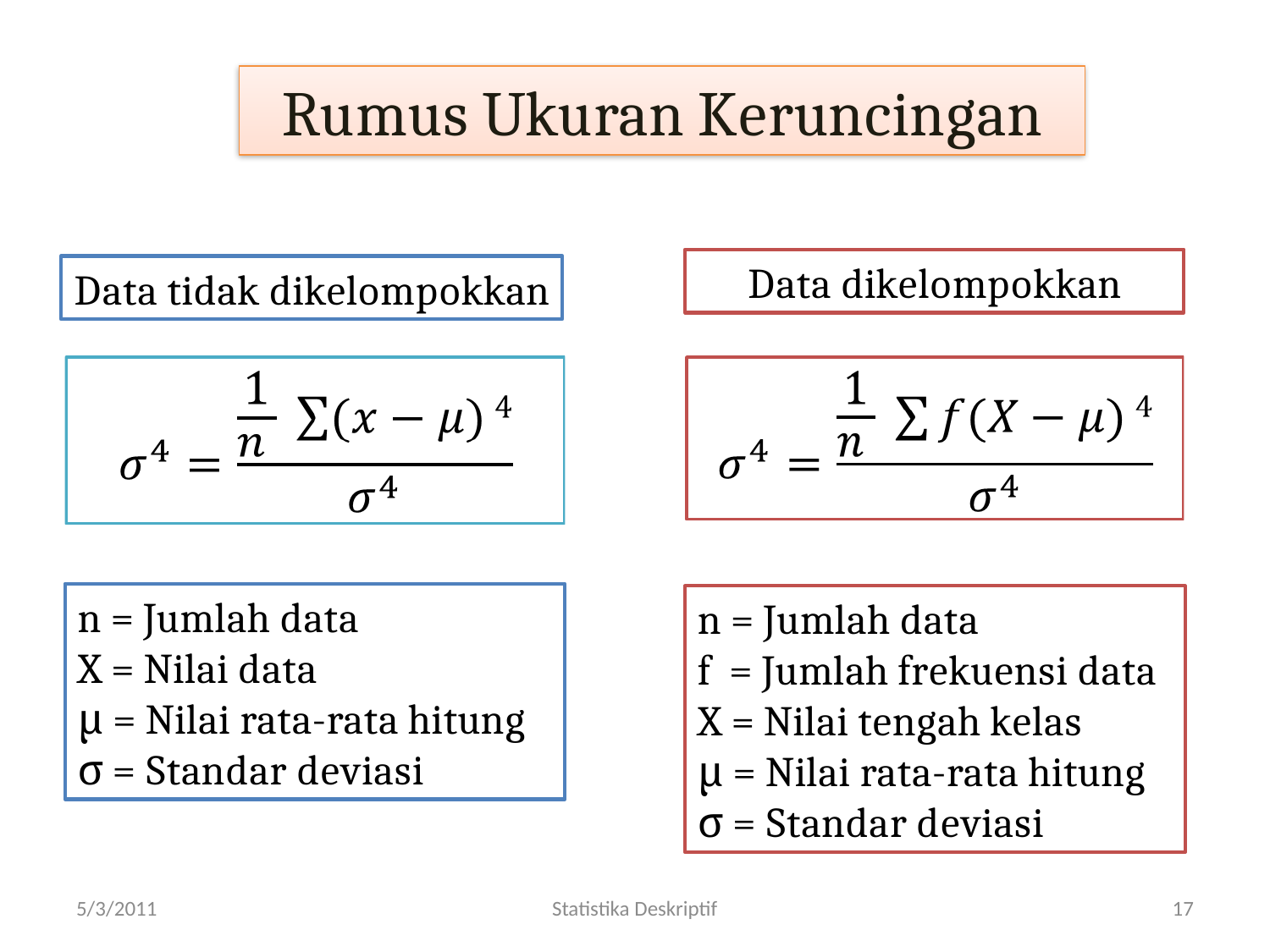

Rumus Ukuran Keruncingan
Data dikelompokkan
Data tidak dikelompokkan

n = Jumlah data
X = Nilai data
μ = Nilai rata-rata hitung
σ = Standar deviasi
n = Jumlah data
f  = Jumlah frekuensi data
X = Nilai tengah kelas
μ = Nilai rata-rata hitung
σ = Standar deviasi
5/3/2011
Statistika Deskriptif
17